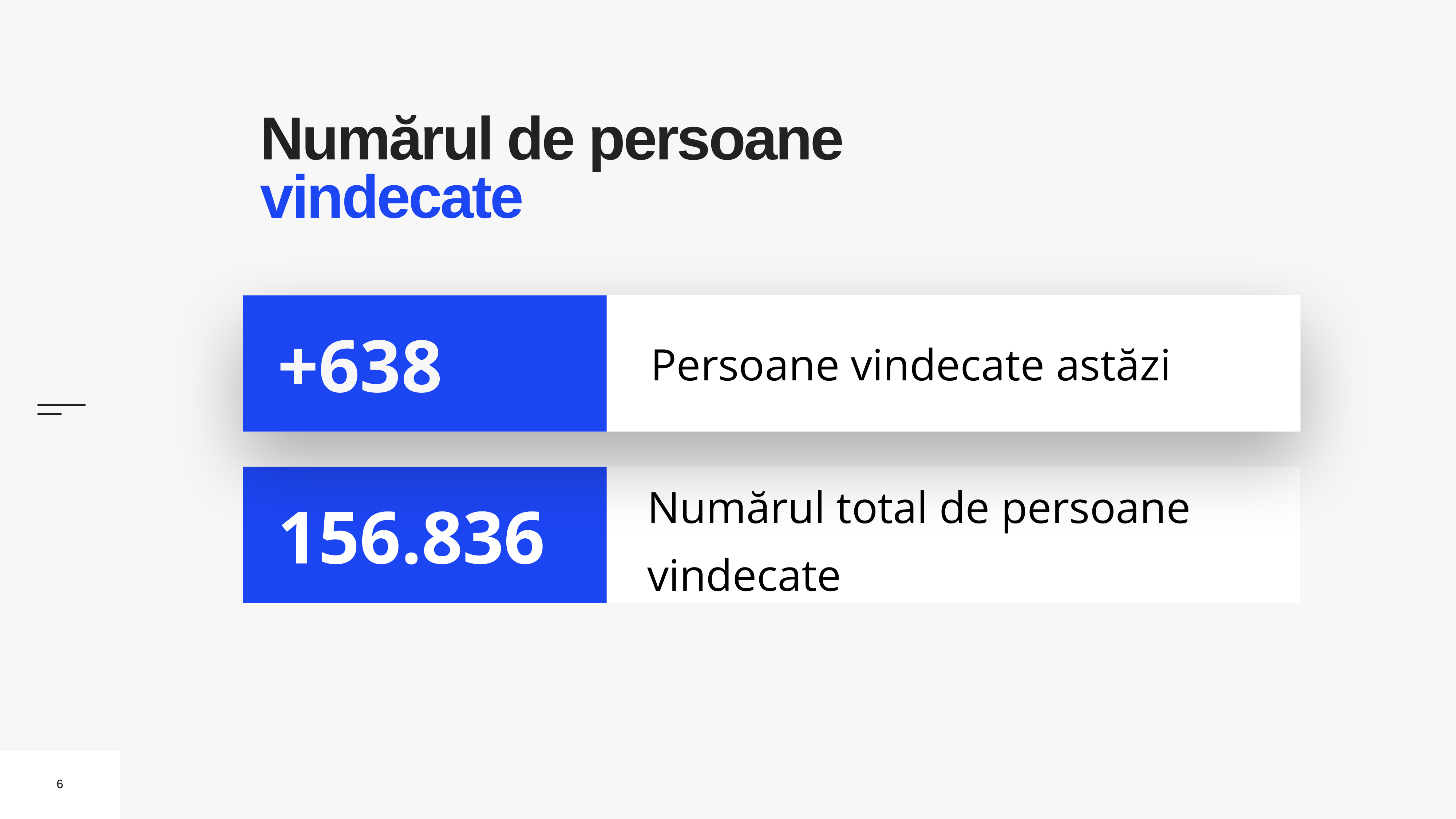

# Numărul de persoane vindecate

Persoane vindecate astăzi

+638

Numărul total de persoane vindecate

156.836
6
6